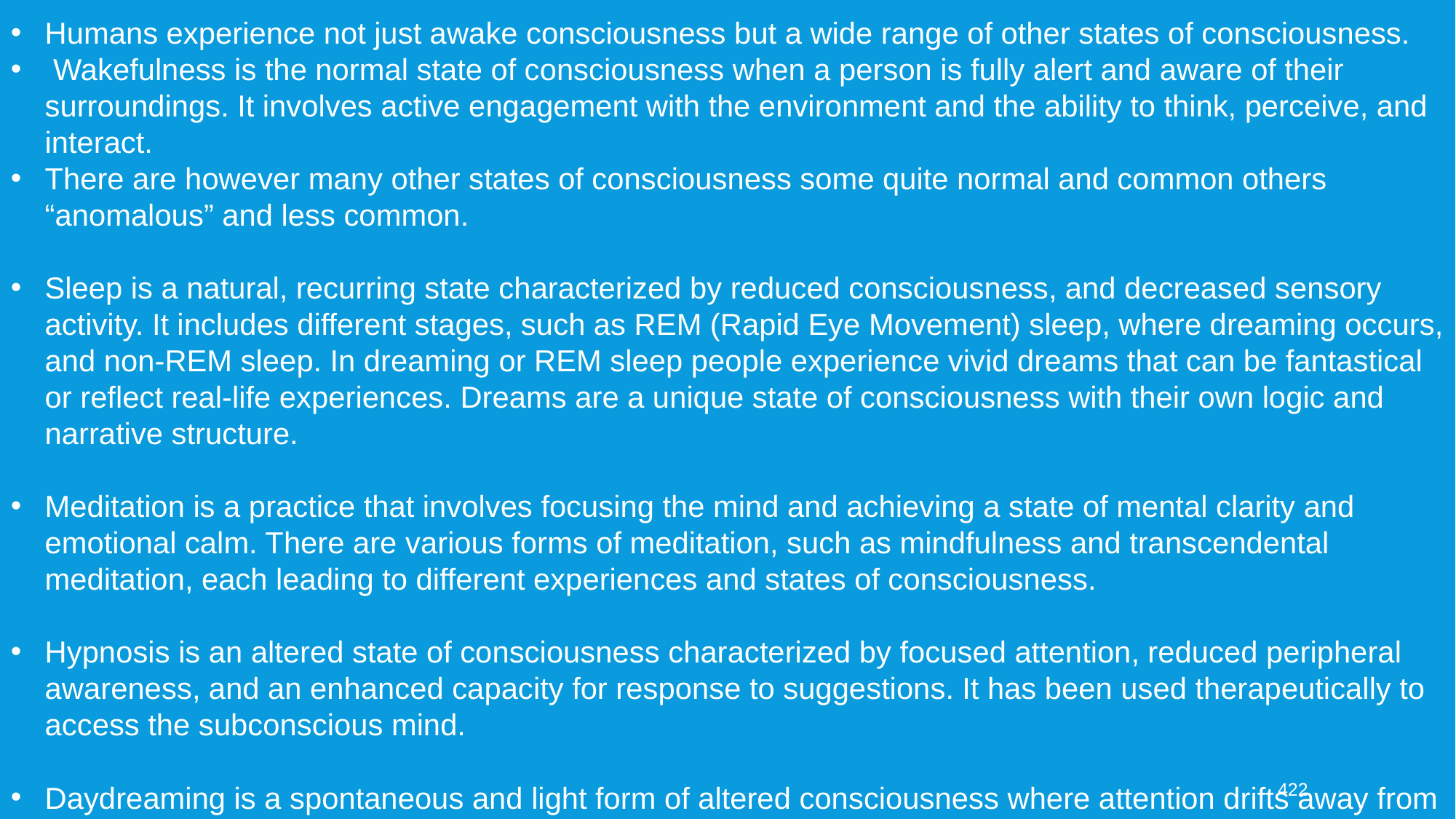

Humans experience not just awake consciousness but a wide range of other states of consciousness.
 Wakefulness is the normal state of consciousness when a person is fully alert and aware of their surroundings. It involves active engagement with the environment and the ability to think, perceive, and interact.
There are however many other states of consciousness some quite normal and common others “anomalous” and less common.

Sleep is a natural, recurring state characterized by reduced consciousness, and decreased sensory activity. It includes different stages, such as REM (Rapid Eye Movement) sleep, where dreaming occurs, and non-REM sleep. In dreaming or REM sleep people experience vivid dreams that can be fantastical or reflect real-life experiences. Dreams are a unique state of consciousness with their own logic and narrative structure.

Meditation is a practice that involves focusing the mind and achieving a state of mental clarity and emotional calm. There are various forms of meditation, such as mindfulness and transcendental meditation, each leading to different experiences and states of consciousness.

Hypnosis is an altered state of consciousness characterized by focused attention, reduced peripheral awareness, and an enhanced capacity for response to suggestions. It has been used therapeutically to access the subconscious mind.

Daydreaming is a spontaneous and light form of altered consciousness where attention drifts away from the external environment to internal thoughts, fantasies, or memories.

422